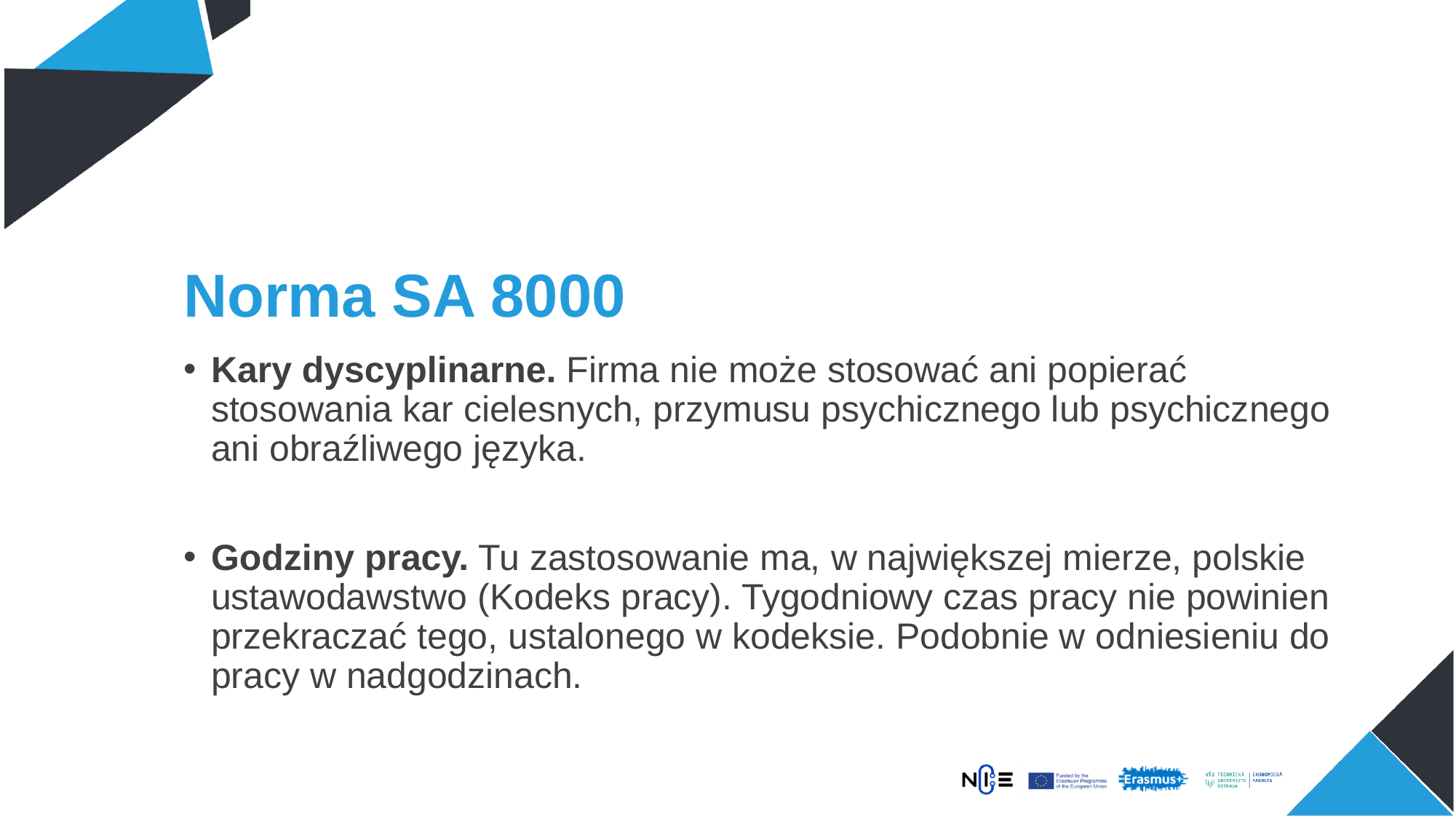

# Norma SA 8000
Kary dyscyplinarne. Firma nie może stosować ani popierać stosowania kar cielesnych, przymusu psychicznego lub psychicznego ani obraźliwego języka.

Godziny pracy. Tu zastosowanie ma, w największej mierze, polskie ustawodawstwo (Kodeks pracy). Tygodniowy czas pracy nie powinien przekraczać tego, ustalonego w kodeksie. Podobnie w odniesieniu do pracy w nadgodzinach.